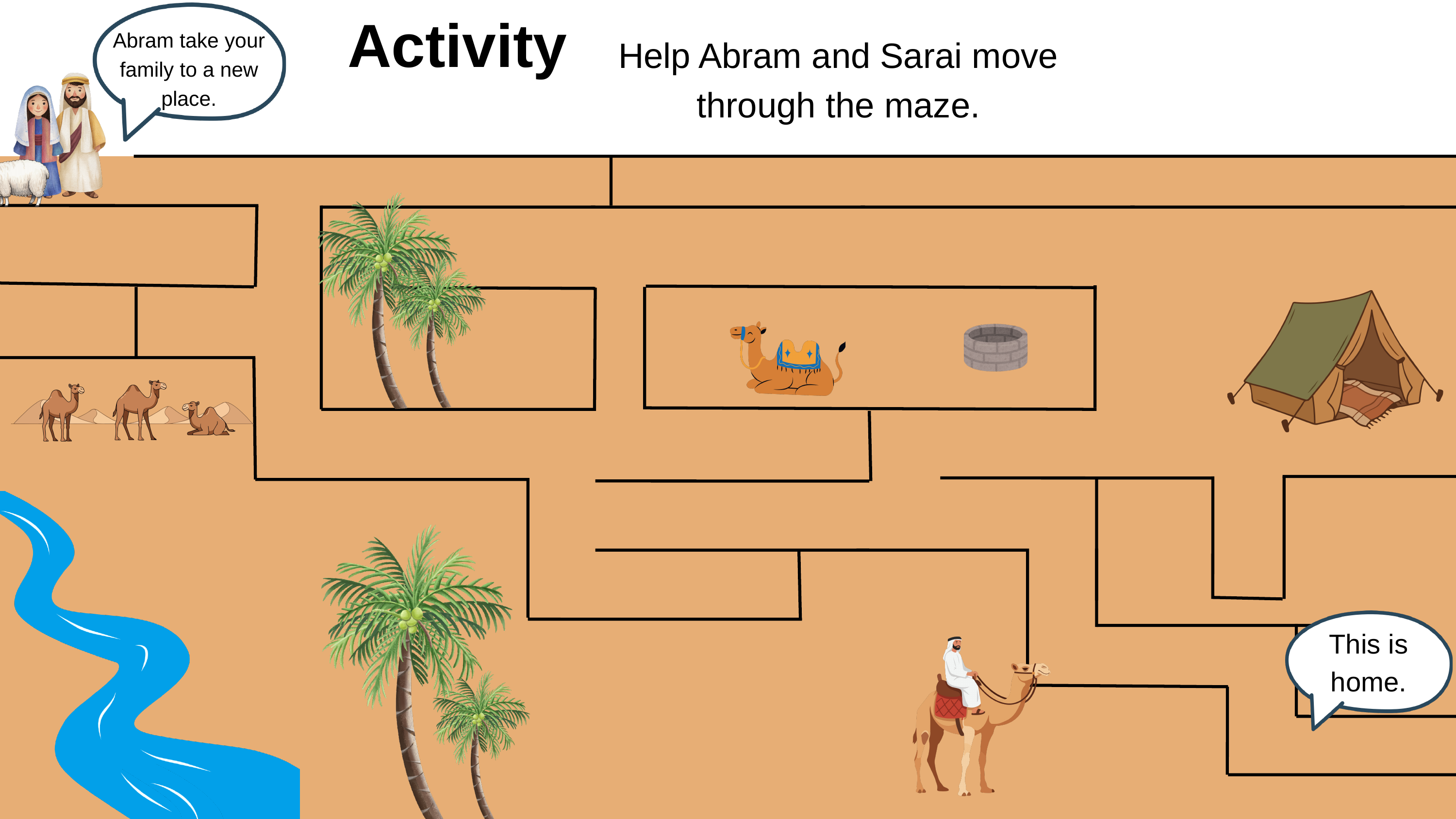

Activity

Abram take your family to a new place.
Help Abram and Sarai move through the maze.

This is home.